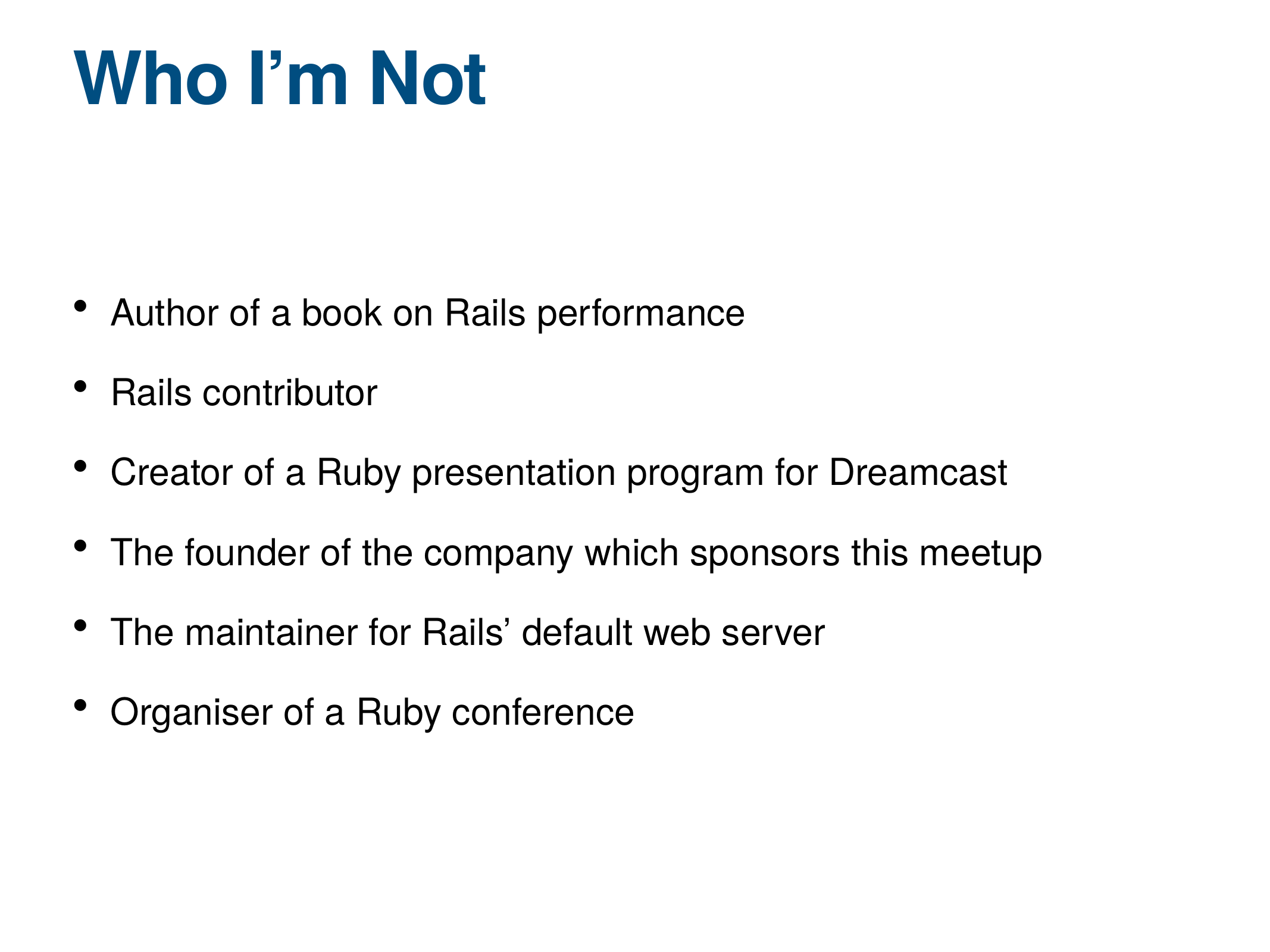

# Who I’m Not
Author of a book on Rails performance
Rails contributor
Creator of a Ruby presentation program for Dreamcast
The founder of the company which sponsors this meetup
The maintainer for Rails’ default web server
Organiser of a Ruby conference